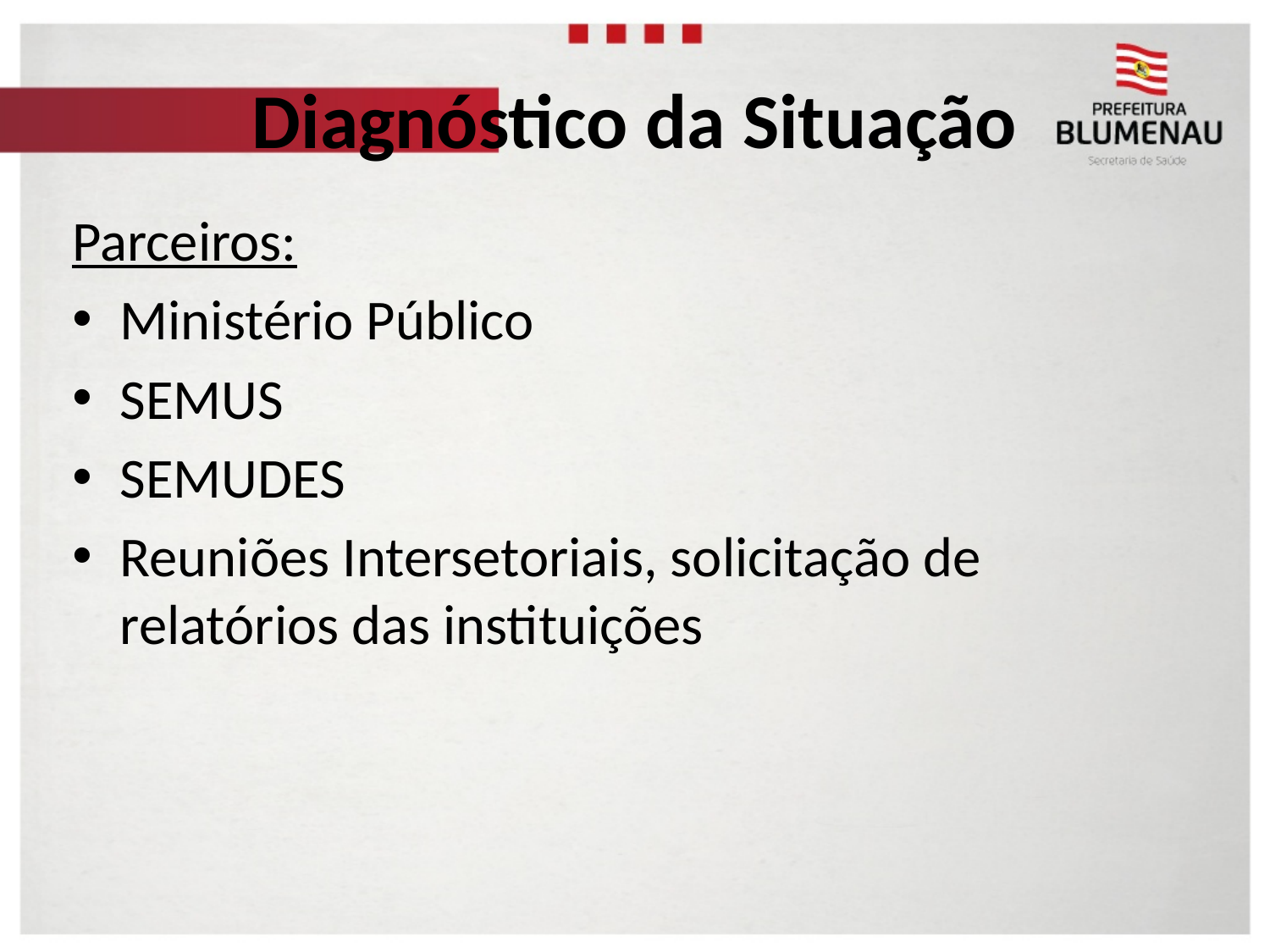

# Diagnóstico da Situação
Parceiros:
Ministério Público
SEMUS
SEMUDES
Reuniões Intersetoriais, solicitação de relatórios das instituições